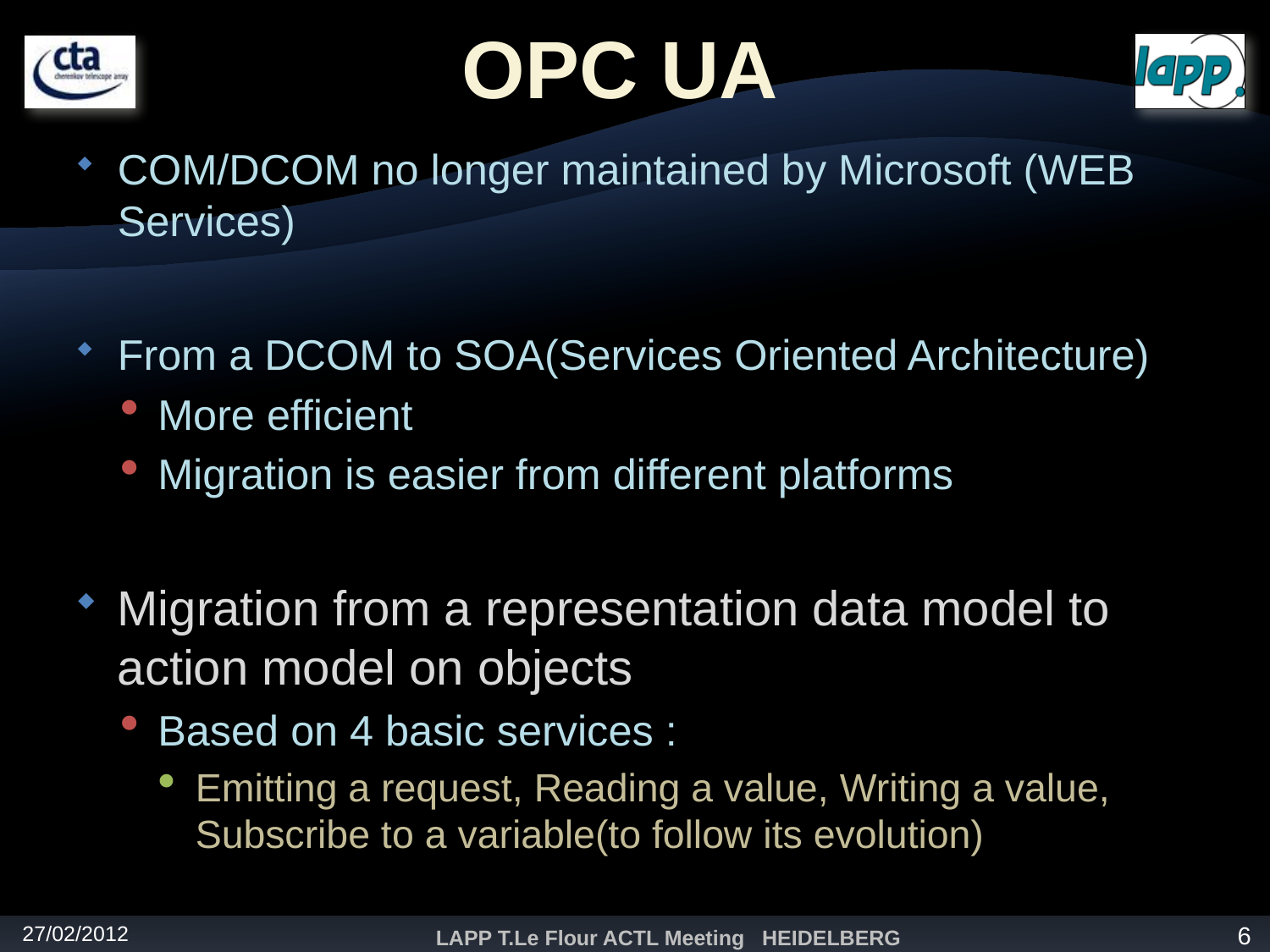

# OPC UA
COM/DCOM no longer maintained by Microsoft (WEB Services)

From a DCOM to SOA(Services Oriented Architecture)
More efficient
Migration is easier from different platforms

Migration from a representation data model to action model on objects
Based on 4 basic services :
Emitting a request, Reading a value, Writing a value, Subscribe to a variable(to follow its evolution)
27/02/2012
LAPP T.Le Flour ACTL Meeting   HEIDELBERG
6